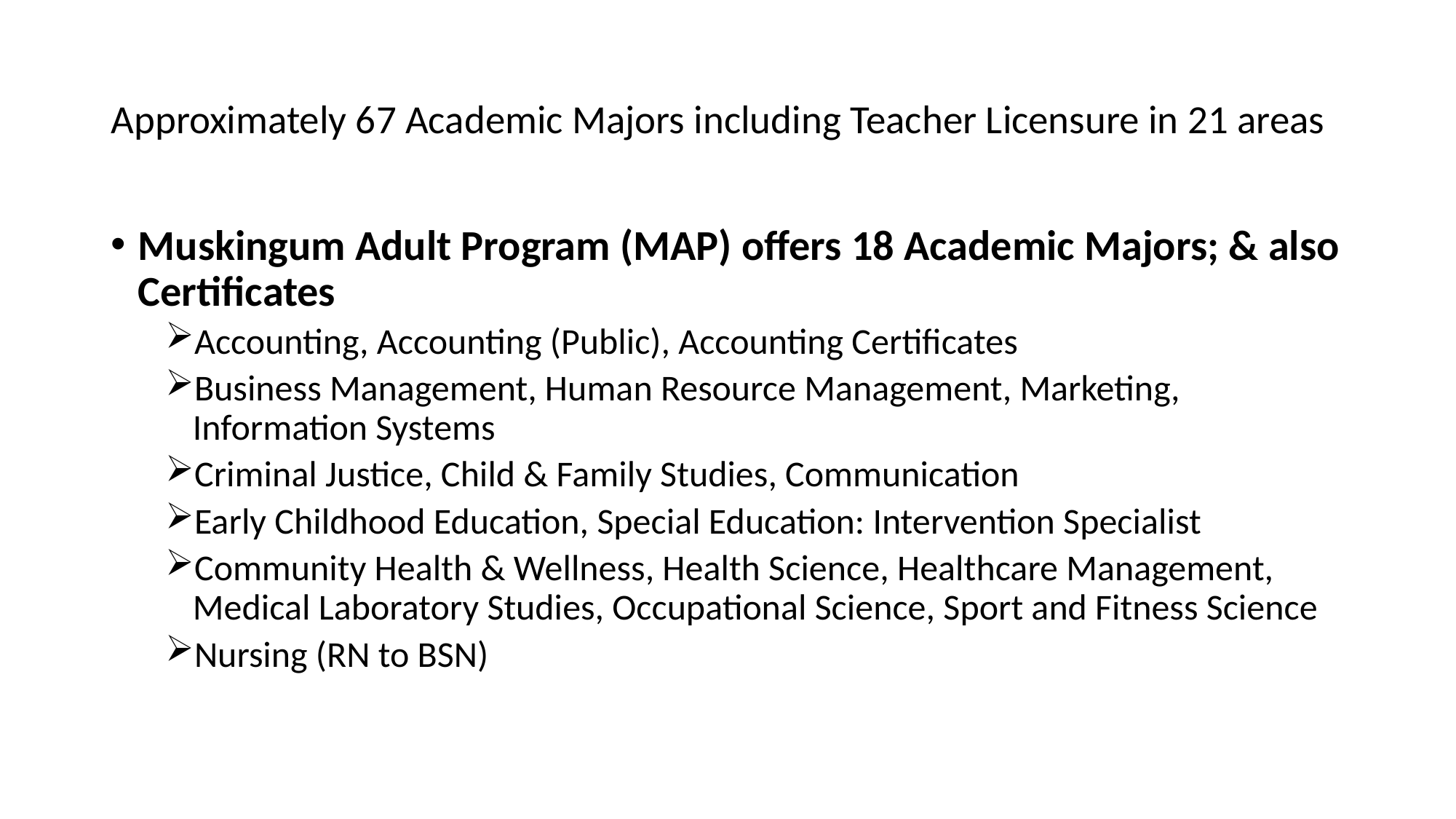

# Approximately 67 Academic Majors including Teacher Licensure in 21 areas
Muskingum Adult Program (MAP) offers 18 Academic Majors; & also Certificates
Accounting, Accounting (Public), Accounting Certificates
Business Management, Human Resource Management, Marketing, Information Systems
Criminal Justice, Child & Family Studies, Communication
Early Childhood Education, Special Education: Intervention Specialist
Community Health & Wellness, Health Science, Healthcare Management, Medical Laboratory Studies, Occupational Science, Sport and Fitness Science
Nursing (RN to BSN)